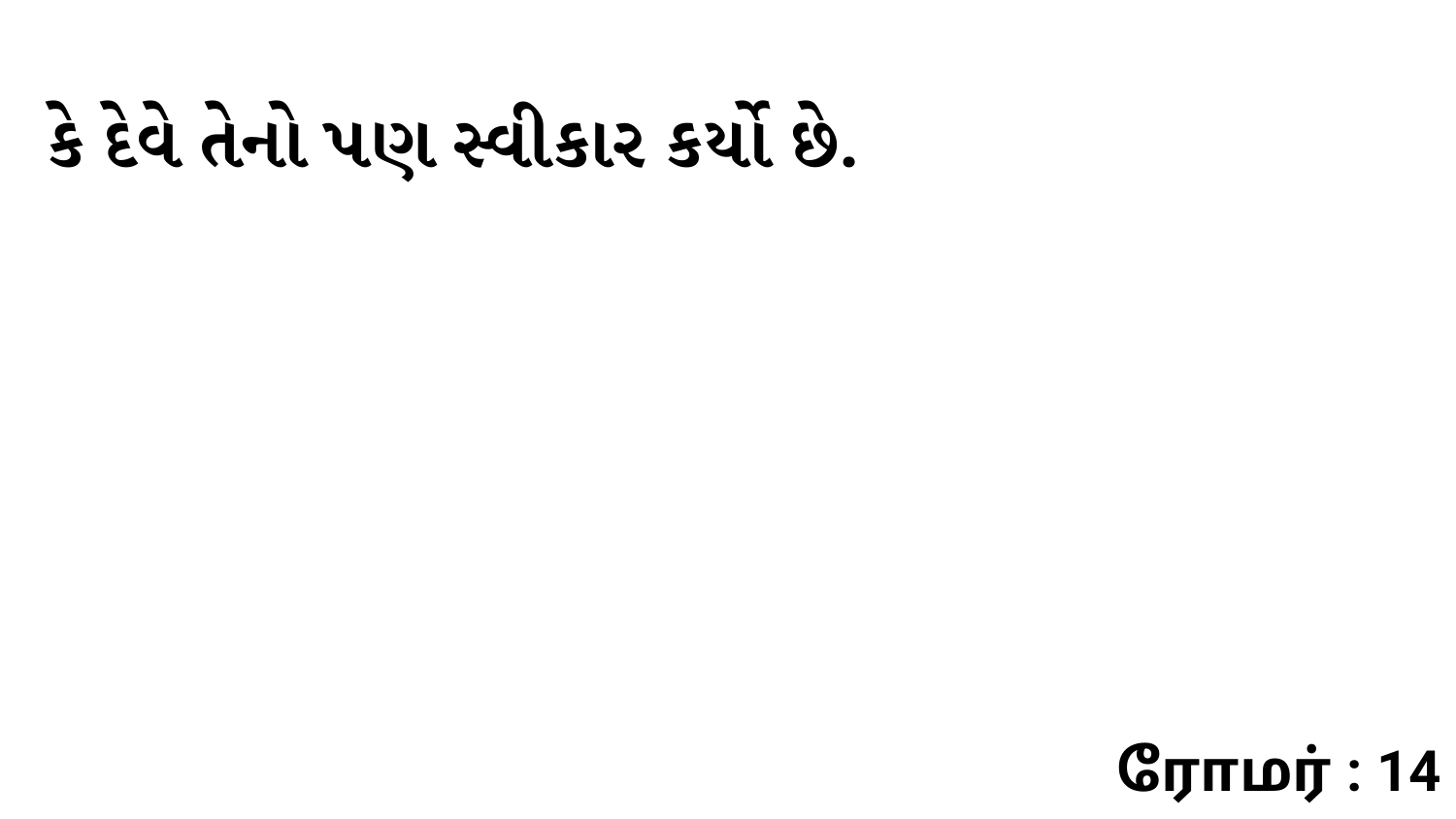

કે દેવે તેનો પણ સ્વીકાર કર્યો છે.
ரோமர் : 14